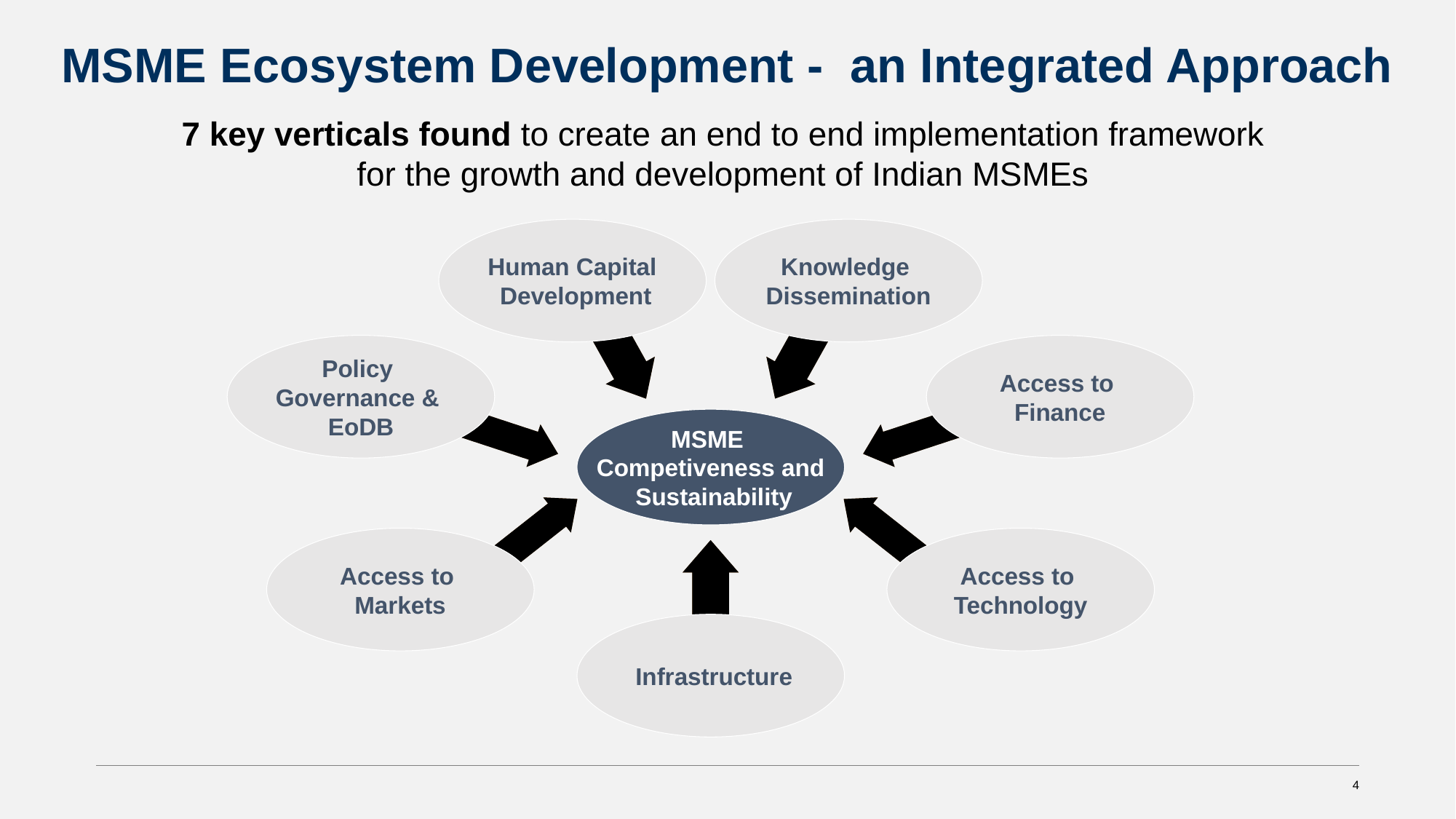

MSME Ecosystem Development -  an Integrated Approach
7 key verticals found to create an end to end implementation framework
for the growth and development of Indian MSMEs
Human Capital
 Development
Knowledge
Dissemination

Policy
Governance &
EoDB
Access to
Finance

MSME
Competiveness and
 Sustainability

Access to
Markets
Access to
Technology

 Infrastructure